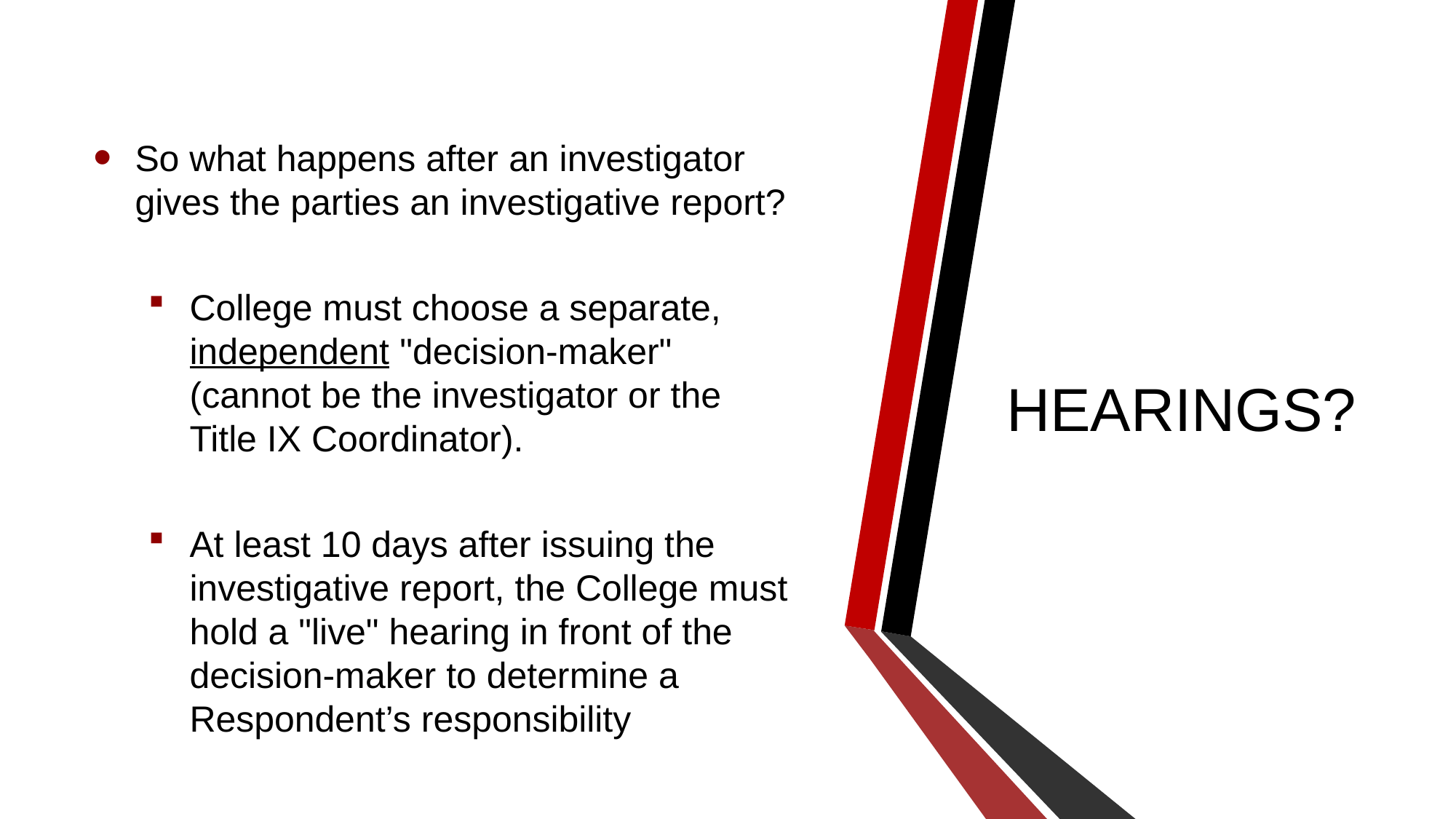

So what happens after an investigator gives the parties an investigative report?

College must choose a separate, independent "decision-maker" (cannot be the investigator or the Title IX Coordinator).

At least 10 days after issuing the investigative report, the College must hold a "live" hearing in front of the decision-maker to determine a Respondent’s responsibility
# HEARINGS?